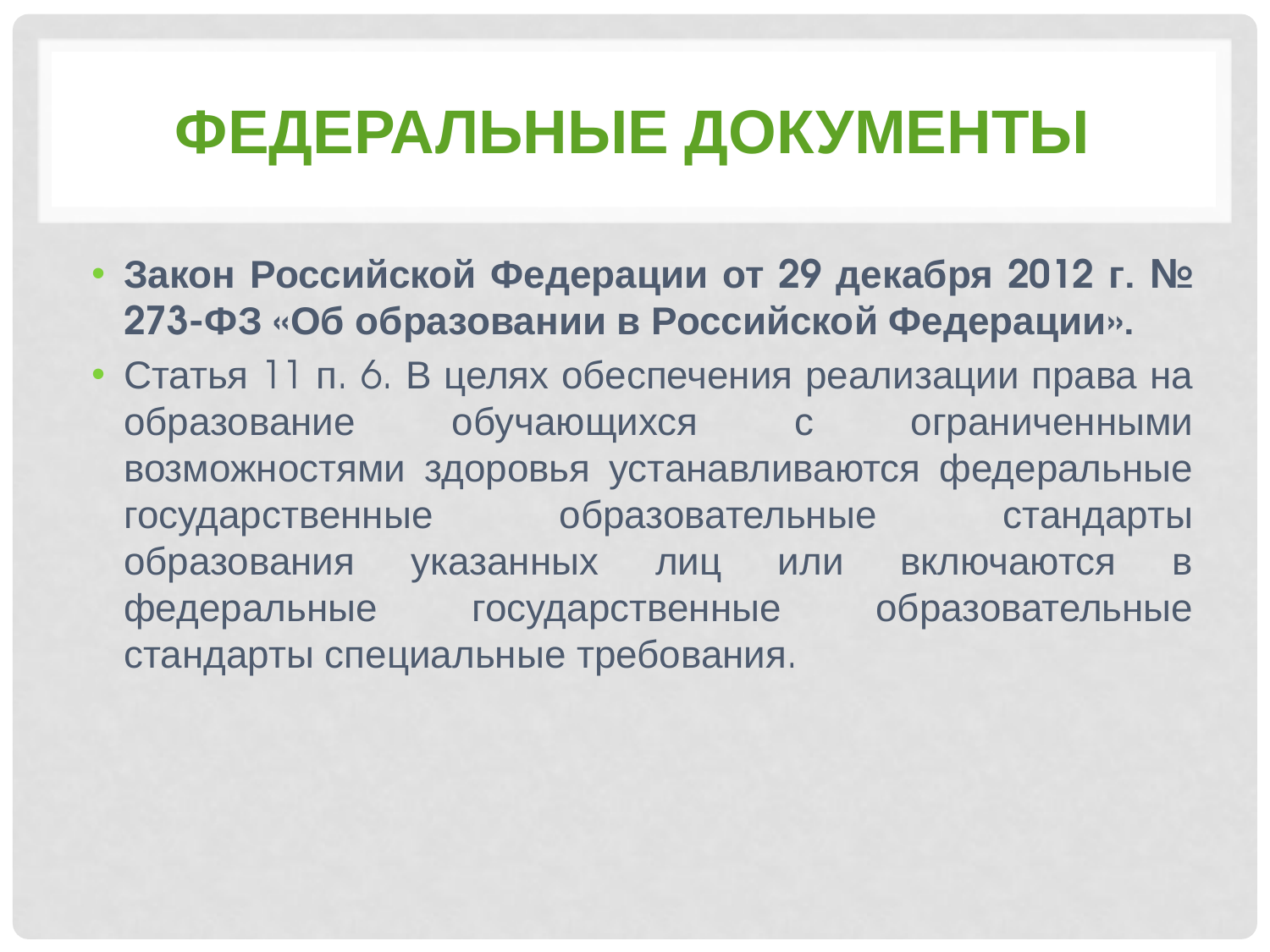

# Федеральные документы
Закон Российской Федерации от 29 декабря 2012 г. № 273-ФЗ «Об образовании в Российской Федерации».
Статья 11 п. 6. В целях обеспечения реализации права на образование обучающихся с ограниченными возможностями здоровья устанавливаются федеральные государственные образовательные стандарты образования указанных лиц или включаются в федеральные государственные образовательные стандарты специальные требования.